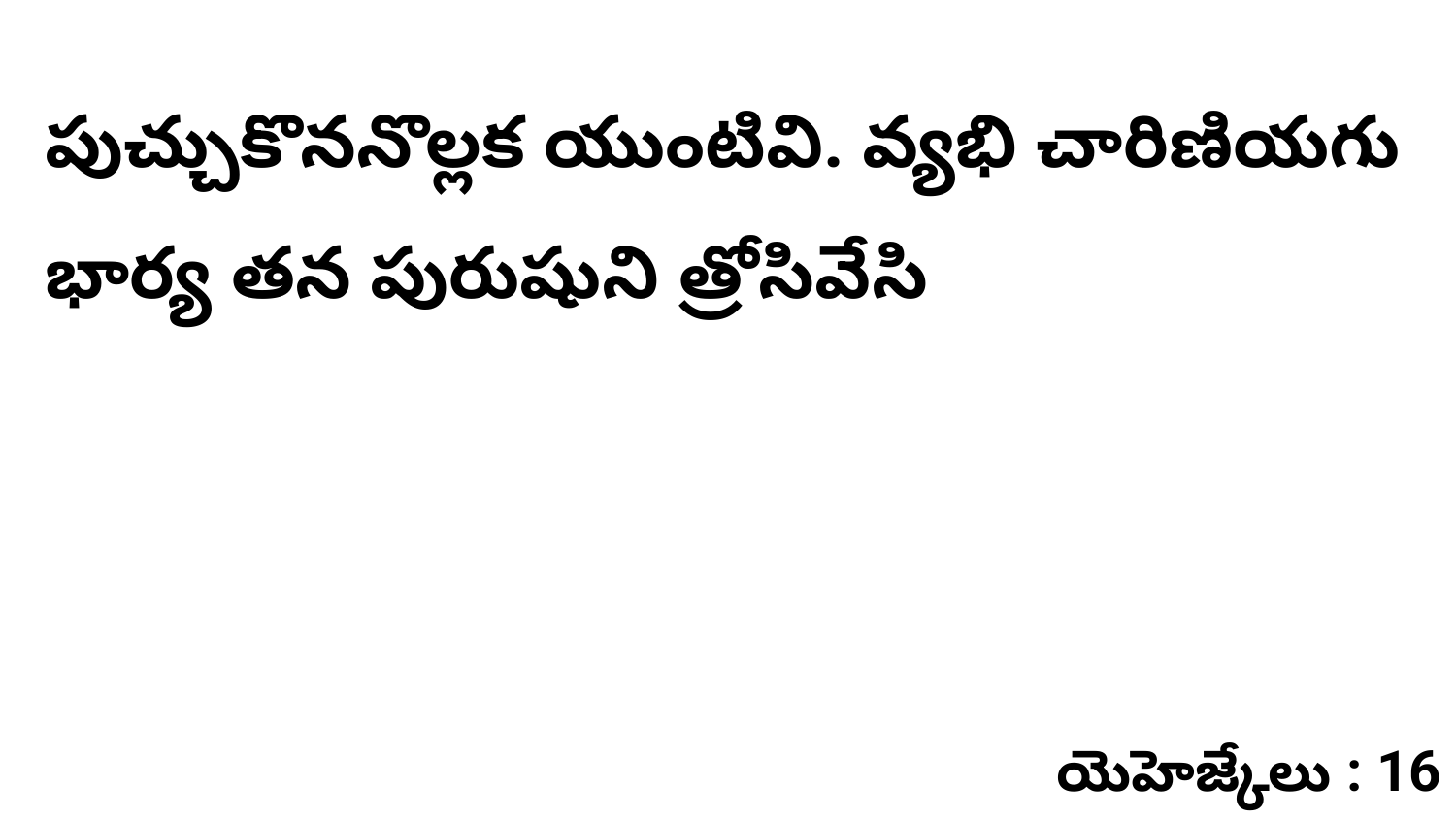

పుచ్చుకొననొల్లక యుంటివి. వ్యభి చారిణియగు భార్య తన పురుషుని త్రోసివేసి
యెహెజ్కేలు : 16